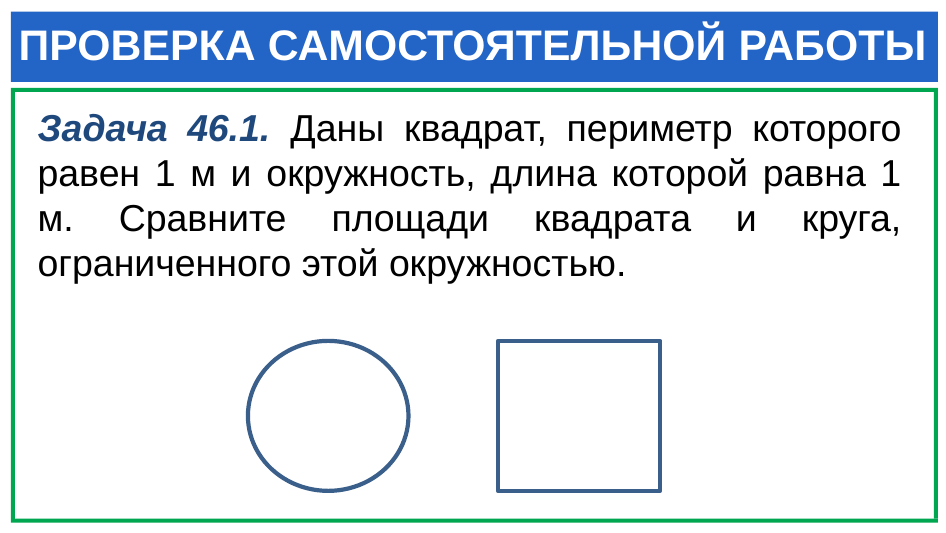

# ПРОВЕРКА САМОСТОЯТЕЛЬНОЙ РАБОТЫ
Задача 46.1. Даны квадрат, периметр которого равен 1 м и окружность, длина которой равна 1 м. Сравните площади квадрата и круга, ограниченного этой окружностью.